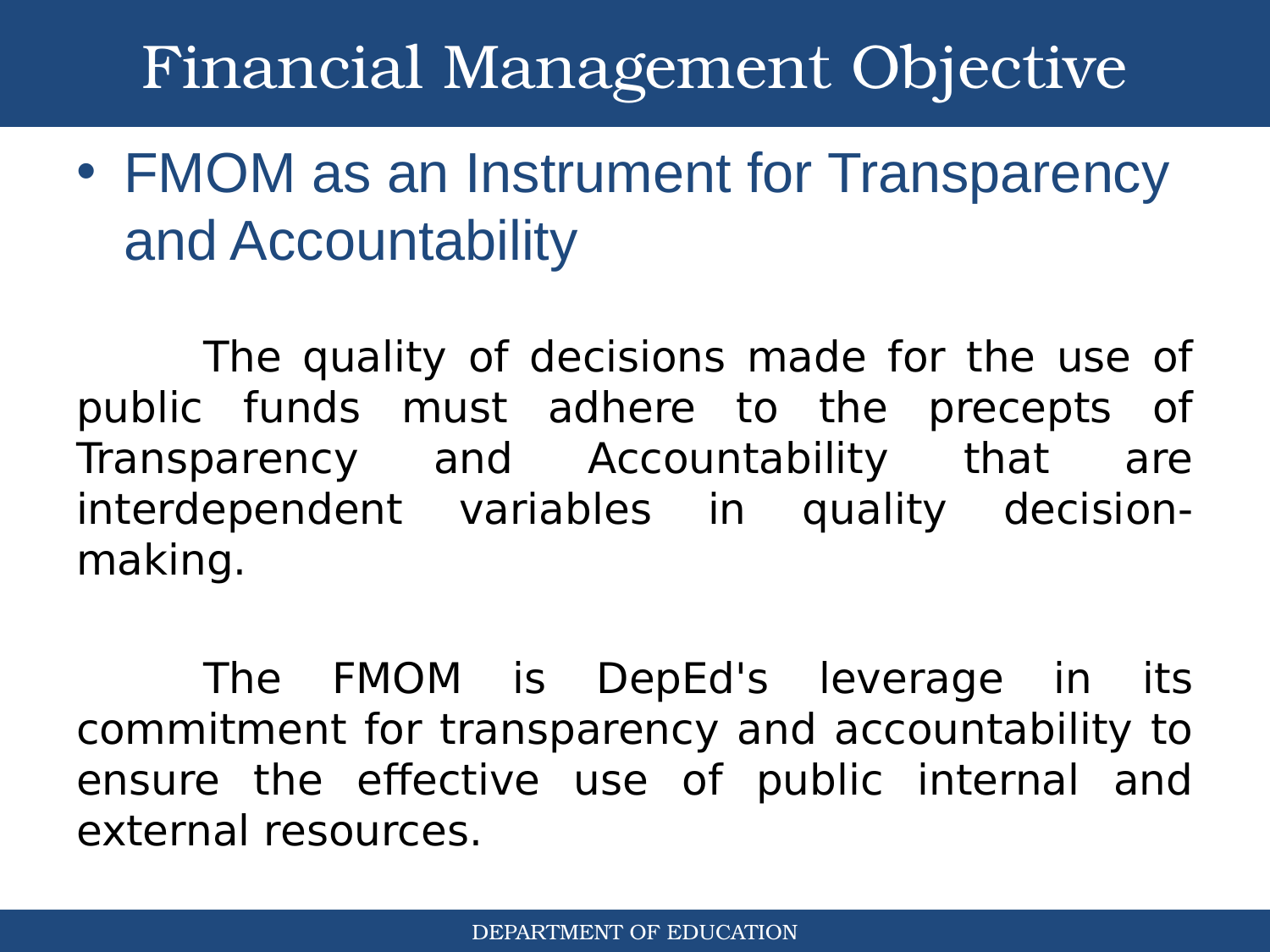

# Financial Management Objective
FMOM as an Instrument for Transparency and Accountability

	The quality of decisions made for the use of public funds must adhere to the precepts of Transparency and Accountability that are interdependent variables in quality decision-making.

	The FMOM is DepEd's leverage in its commitment for transparency and accountability to ensure the effective use of public internal and external resources.